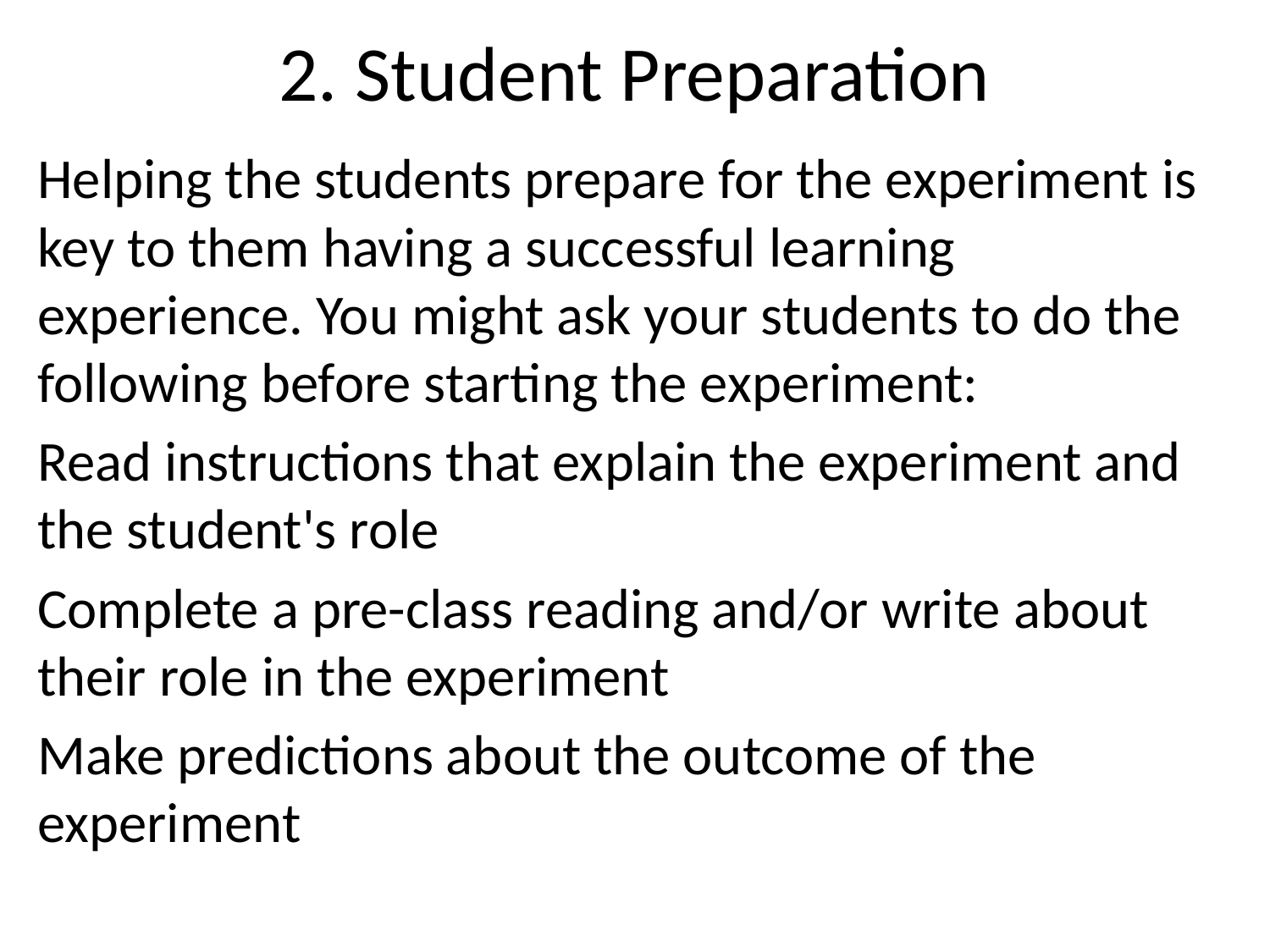

# 2. Student Preparation
Helping the students prepare for the experiment is key to them having a successful learning experience. You might ask your students to do the following before starting the experiment:
Read instructions that explain the experiment and the student's role
Complete a pre-class reading and/or write about their role in the experiment
Make predictions about the outcome of the experiment